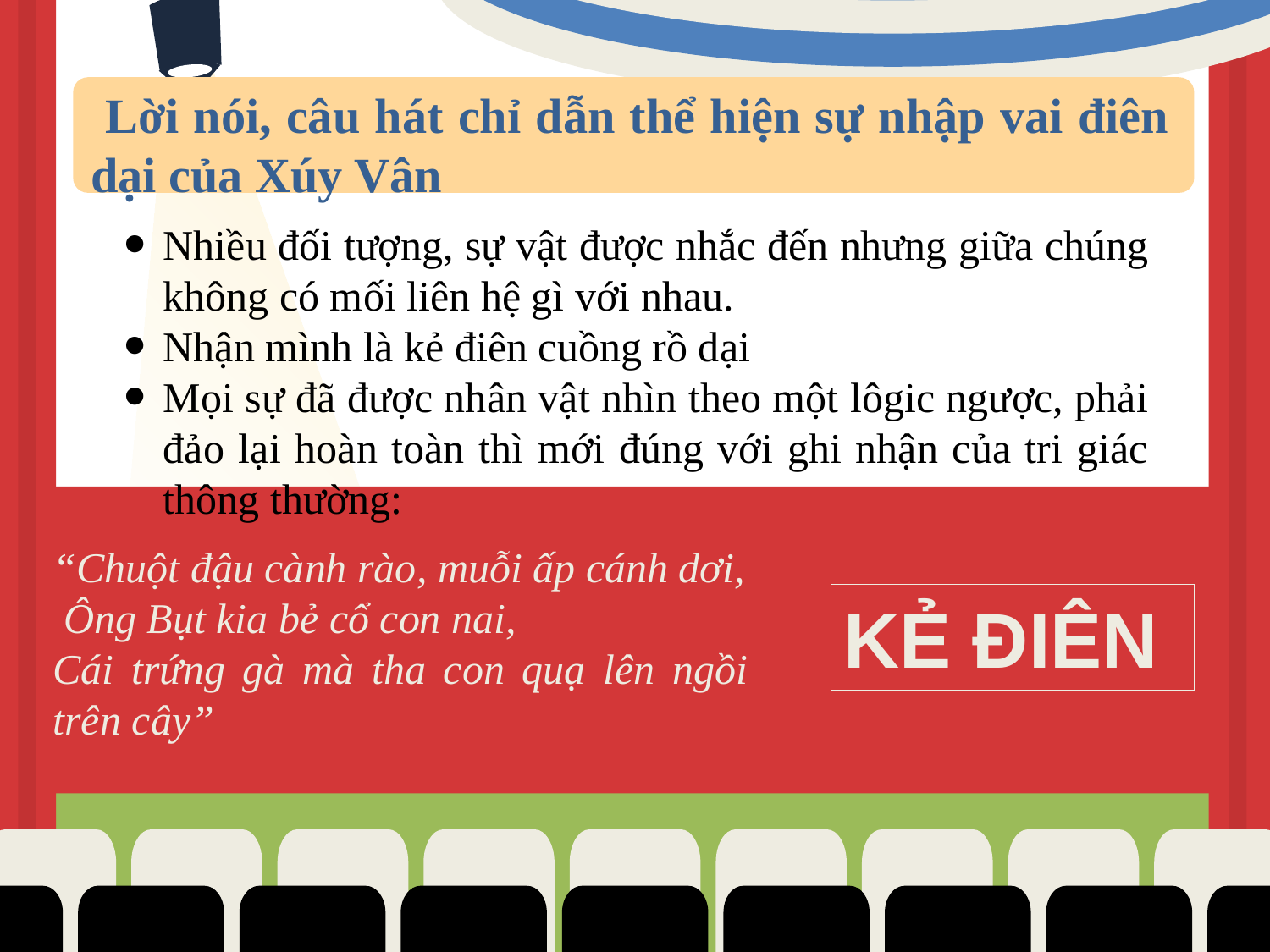

Lời nói, câu hát chỉ dẫn thể hiện sự nhập vai điên dại của Xúy Vân
Nhiều đối tượng, sự vật được nhắc đến nhưng giữa chúng không có mối liên hệ gì với nhau.
Nhận mình là kẻ điên cuồng rồ dại
Mọi sự đã được nhân vật nhìn theo một lôgic ngược, phải đảo lại hoàn toàn thì mới đúng với ghi nhận của tri giác thông thường:

“Chuột đậu cành rào, muỗi ấp cánh dơi,
 Ông Bụt kia bẻ cổ con nai,
Cái trứng gà mà tha con quạ lên ngồi trên cây”
KẺ ĐIÊN